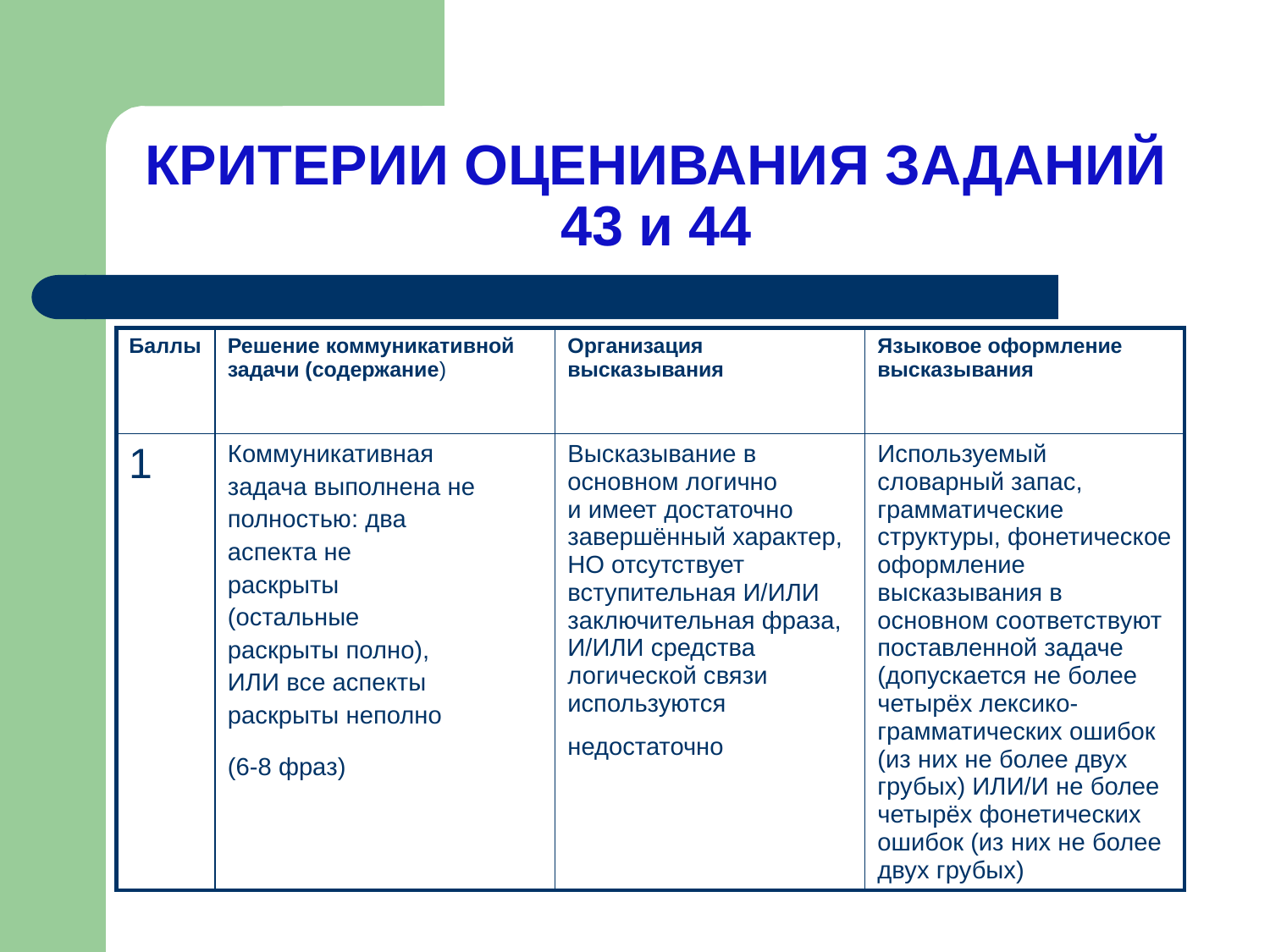

# КРИТЕРИИ ОЦЕНИВАНИЯ ЗАДАНИЙ 43 и 44
| Баллы | Решение коммуникативной задачи (содержание) | Организация высказывания | Языковое оформление высказывания |
| --- | --- | --- | --- |
| 1 | Коммуникативная задача выполнена не полностью: два аспекта не раскрыты (остальные раскрыты полно), ИЛИ все аспекты раскрыты неполно (6-8 фраз) | Высказывание в основном логично и имеет достаточно завершённый характер, НО отсутствует вступительная И/ИЛИ заключительная фраза, И/ИЛИ средства логической связи используются недостаточно | Используемый словарный запас, грамматические структуры, фонетическое оформление высказывания в основном соответствуют поставленной задаче (допускается не более четырёх лексико-грамматических ошибок (из них не более двух грубых) ИЛИ/И не более четырёх фонетических ошибок (из них не более двух грубых) |